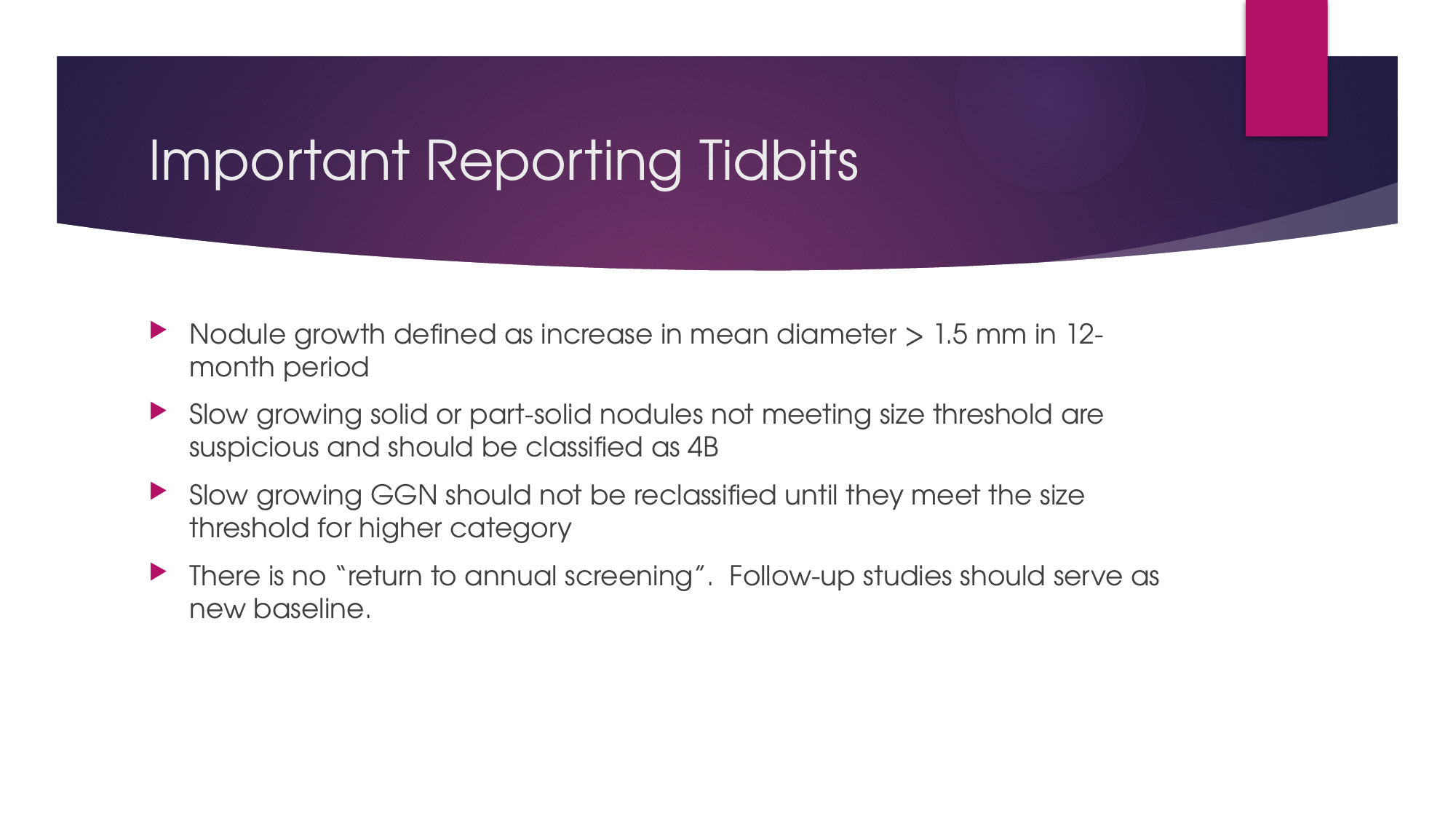

# Important Reporting Tidbits
Nodule growth defined as increase in mean diameter > 1.5 mm in 12- month period
Slow growing solid or part-solid nodules not meeting size threshold are suspicious and should be classified as 4B
Slow growing GGN should not be reclassified until they meet the size threshold for higher category
There is no “return to annual screening”.  Follow-up studies should serve as new baseline.